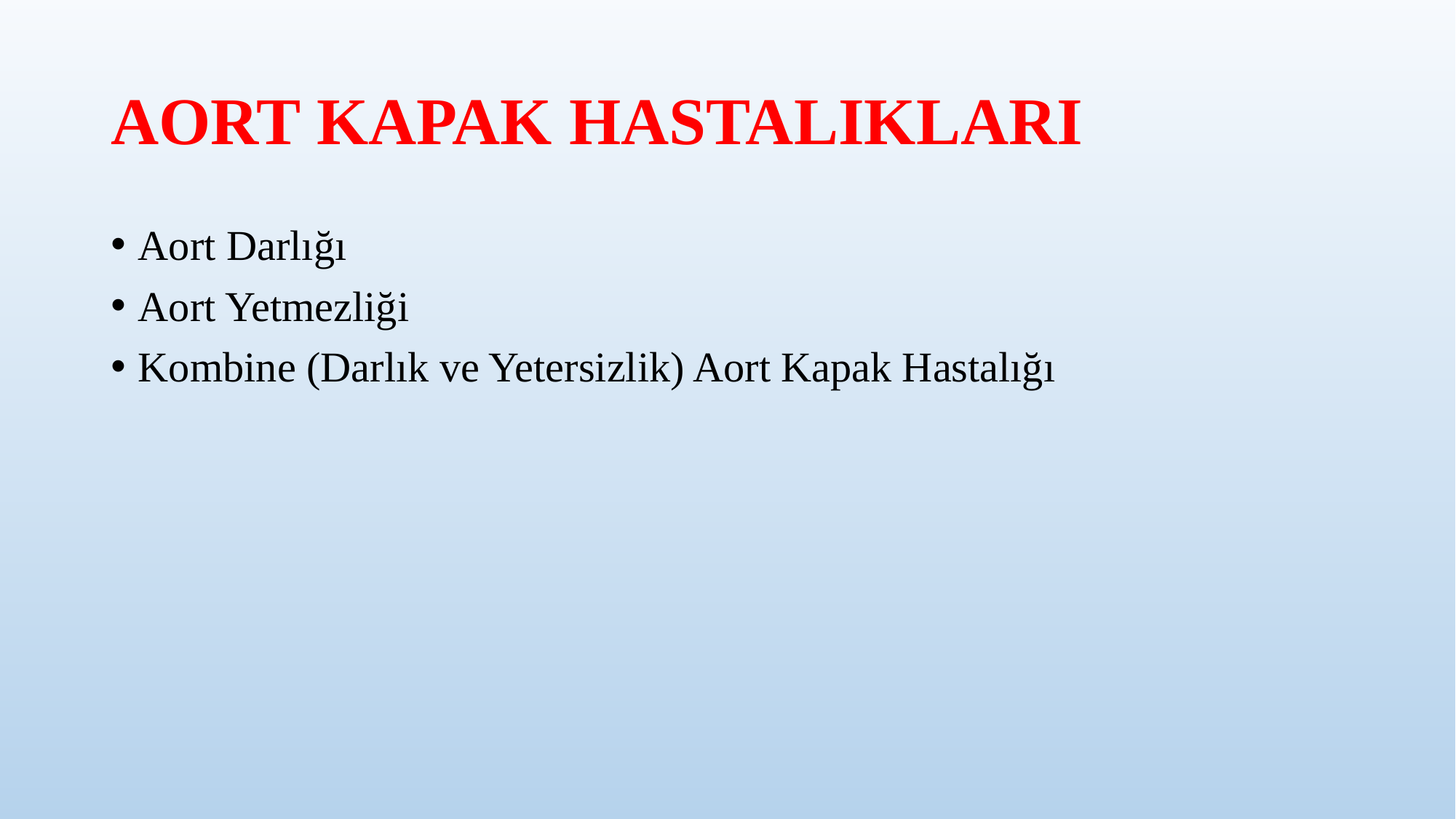

# AORT KAPAK HASTALIKLARI
Aort Darlığı
Aort Yetmezliği
Kombine (Darlık ve Yetersizlik) Aort Kapak Hastalığı